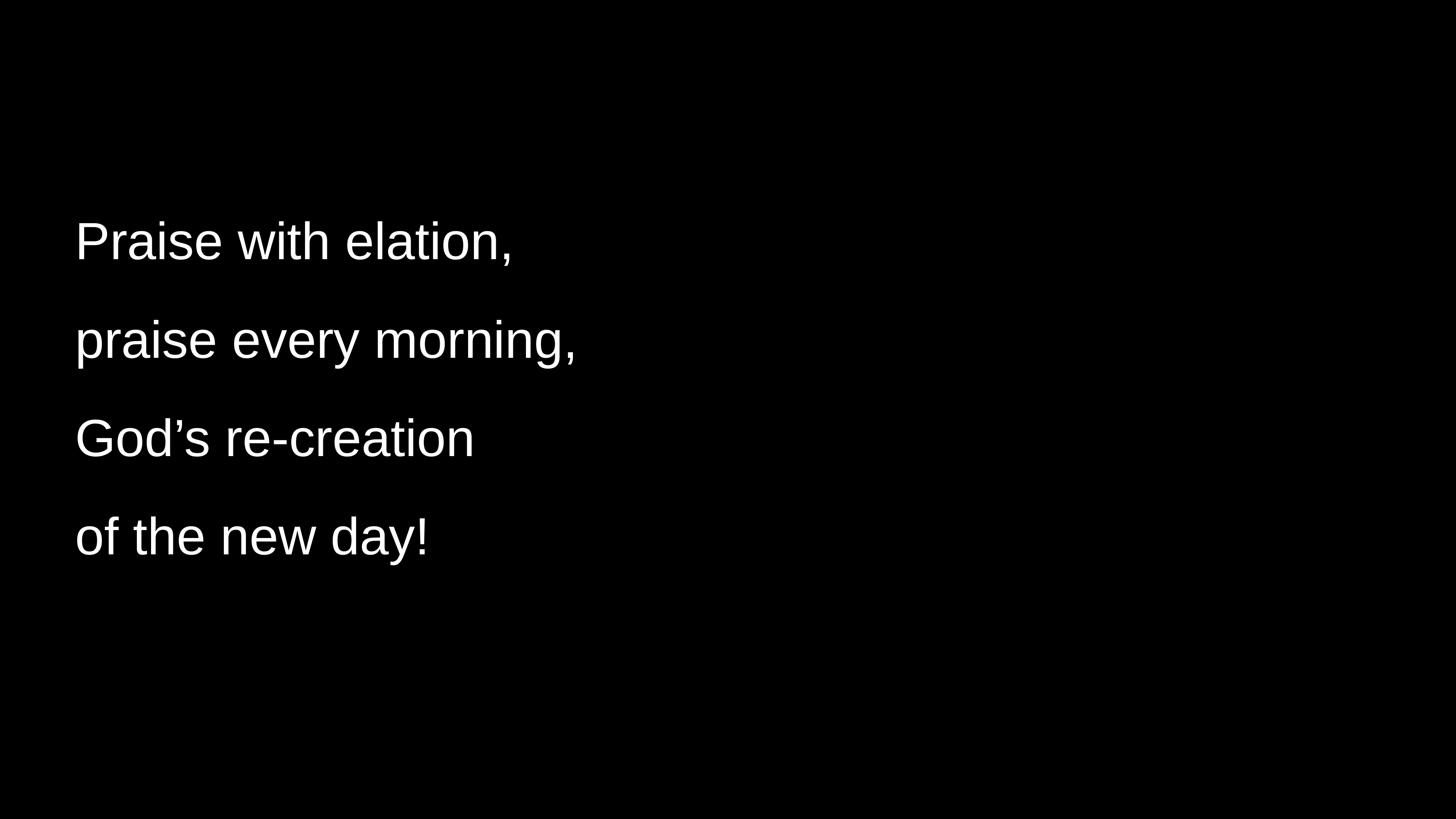

Praise with elation,
praise every morning,
God’s re-creation
of the new day!